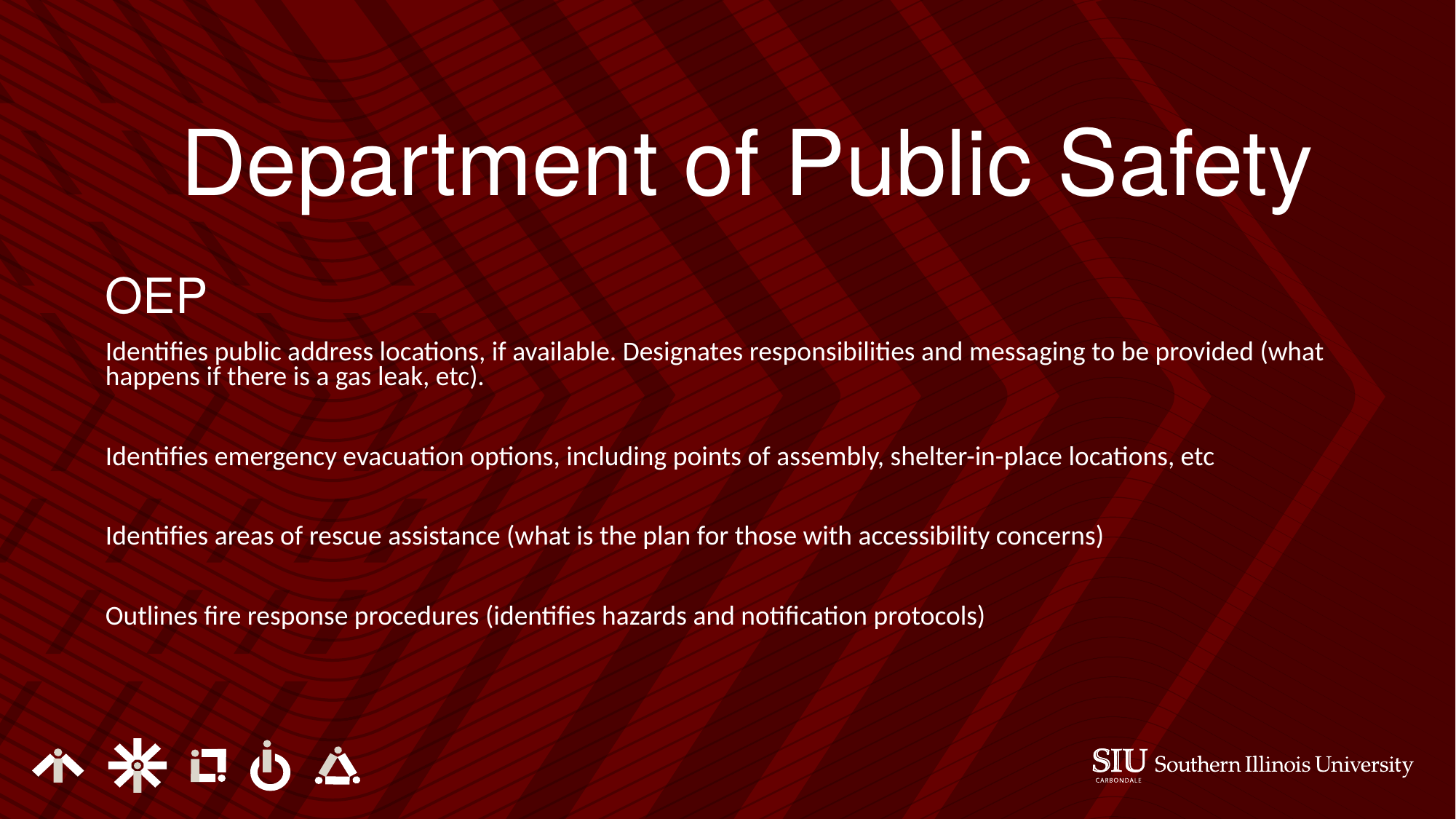

Department of Public Safety
OEP
Identifies public address locations, if available. Designates responsibilities and messaging to be provided (what happens if there is a gas leak, etc).

Identifies emergency evacuation options, including points of assembly, shelter-in-place locations, etc

Identifies areas of rescue assistance (what is the plan for those with accessibility concerns)

Outlines fire response procedures (identifies hazards and notification protocols)